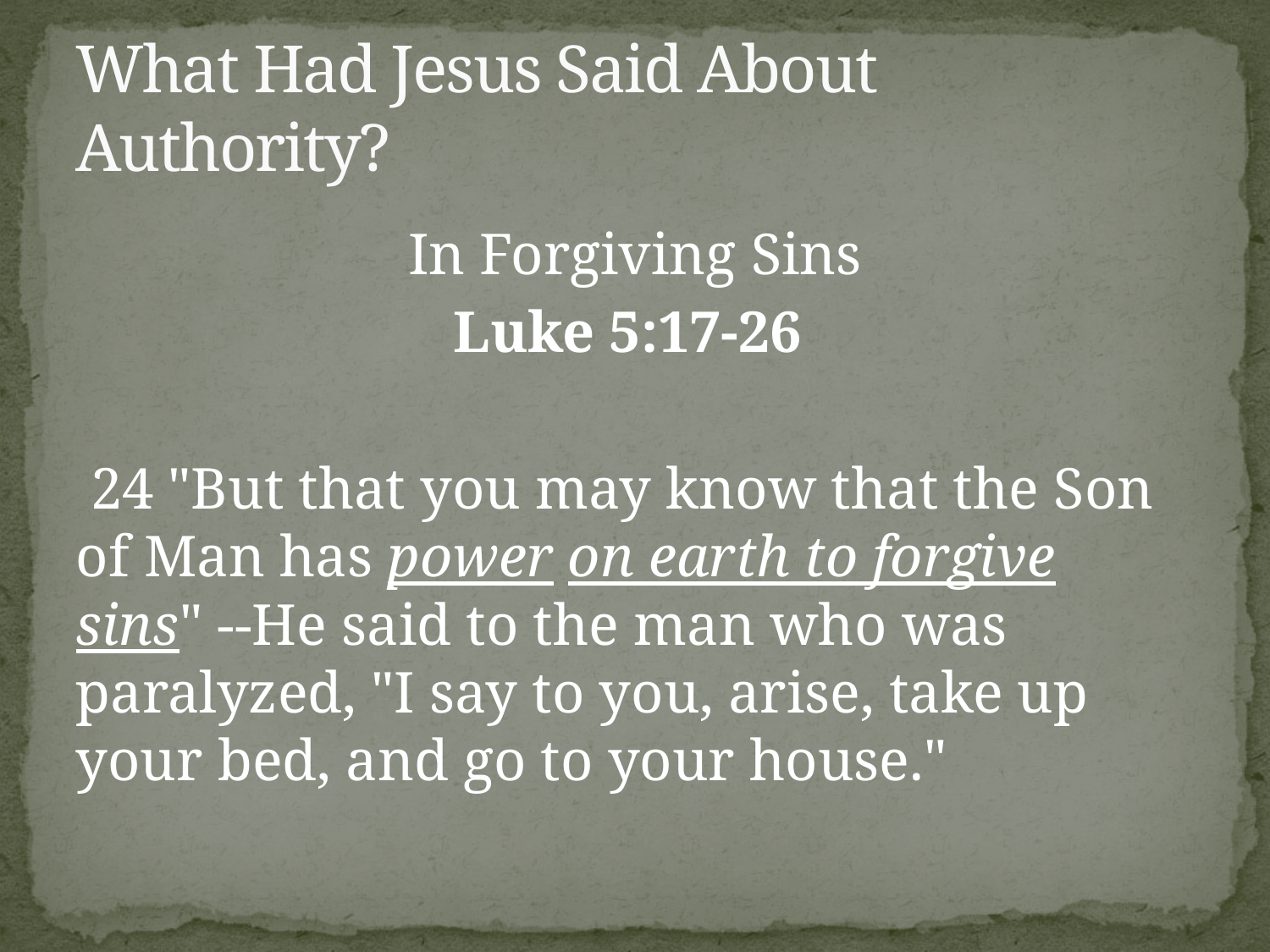

# What Had Jesus Said About Authority?
In Forgiving Sins
Luke 5:17-26

 24 "But that you may know that the Son of Man has power on earth to forgive sins" --He said to the man who was paralyzed, "I say to you, arise, take up your bed, and go to your house."